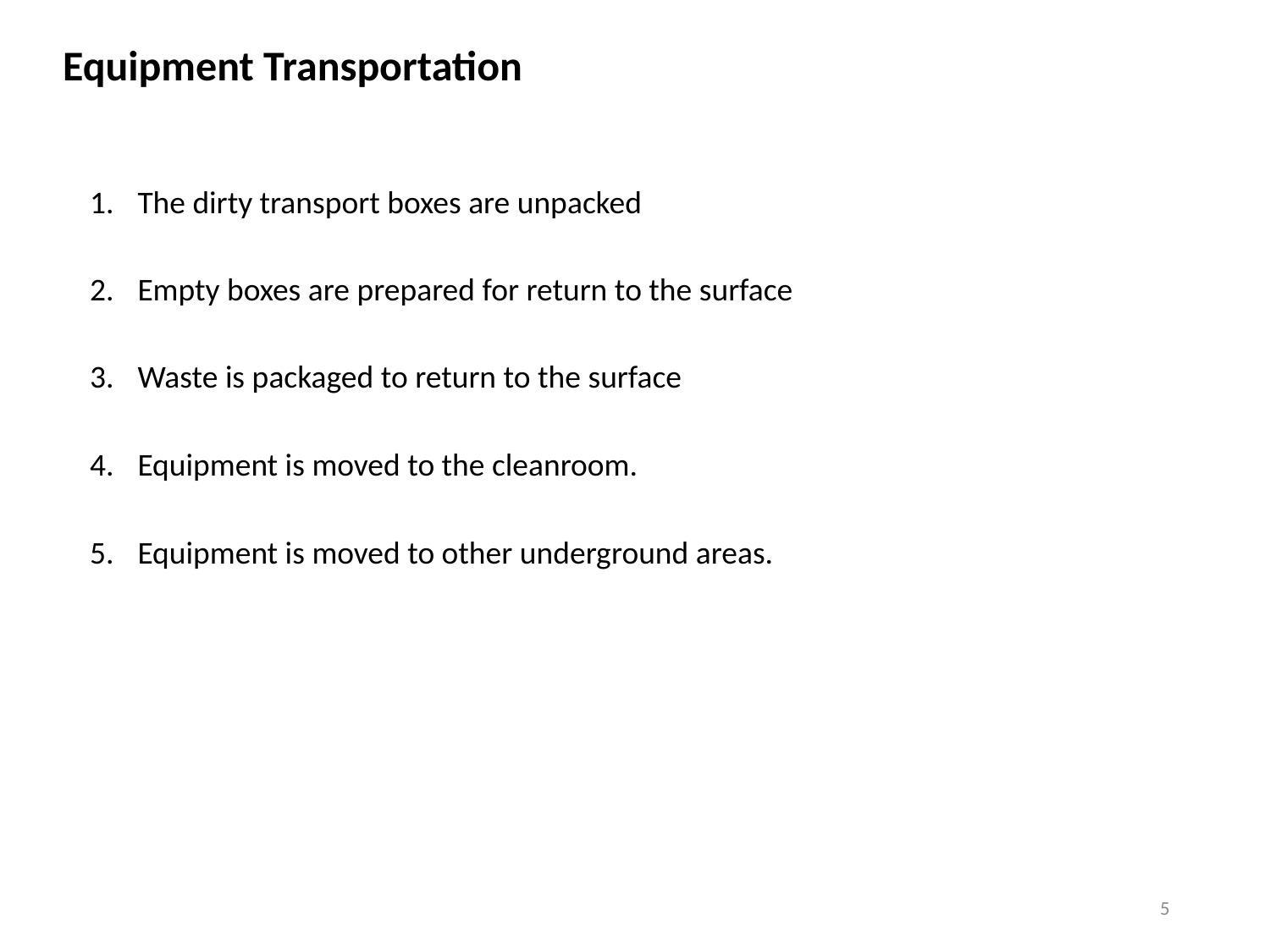

Equipment Transportation
The dirty transport boxes are unpacked

Empty boxes are prepared for return to the surface

Waste is packaged to return to the surface

Equipment is moved to the cleanroom.

Equipment is moved to other underground areas.
5